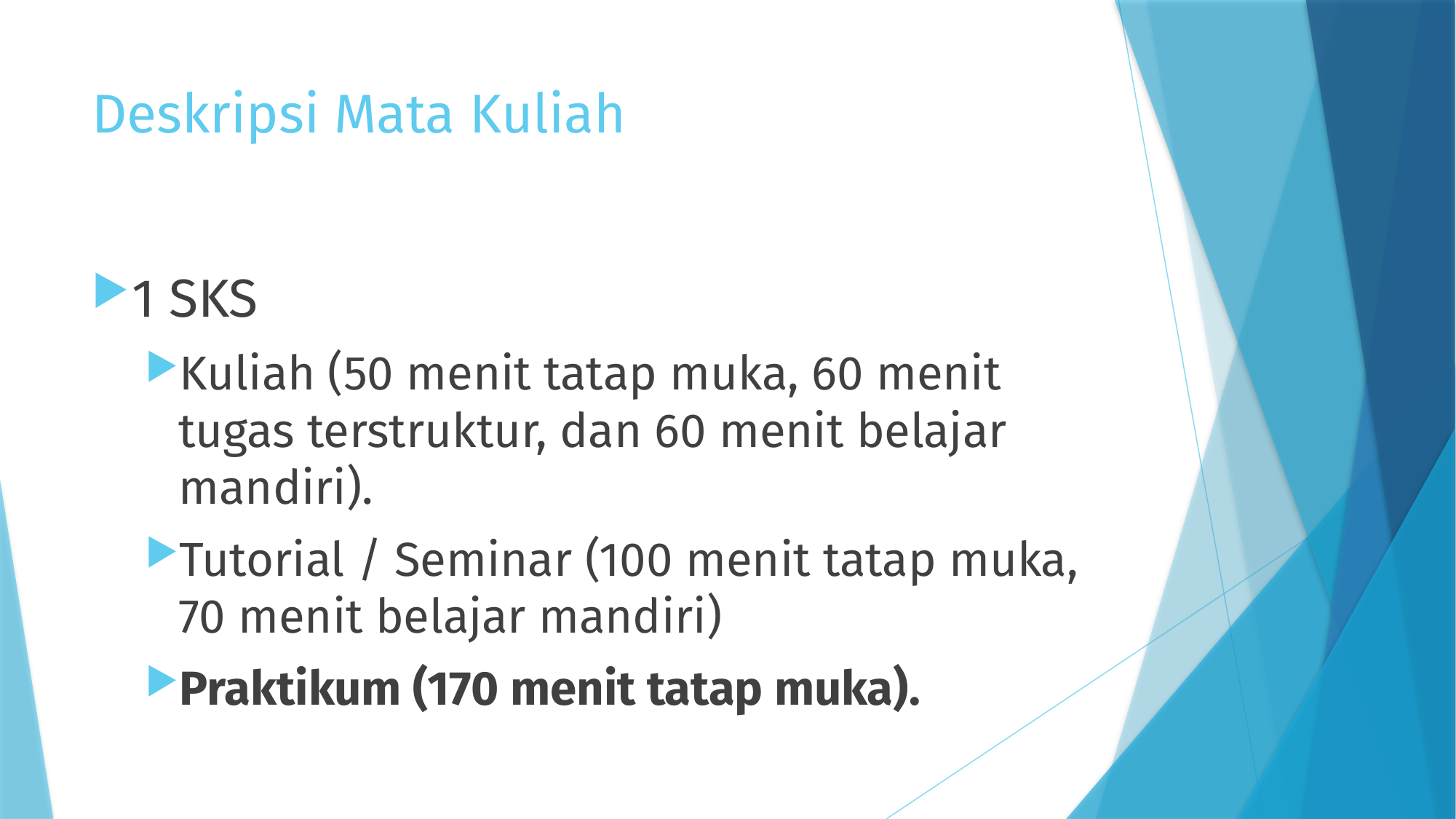

# Deskripsi Mata Kuliah
1 SKS
Kuliah (50 menit tatap muka, 60 menit tugas terstruktur, dan 60 menit belajar mandiri).
Tutorial / Seminar (100 menit tatap muka, 70 menit belajar mandiri)
Praktikum (170 menit tatap muka).